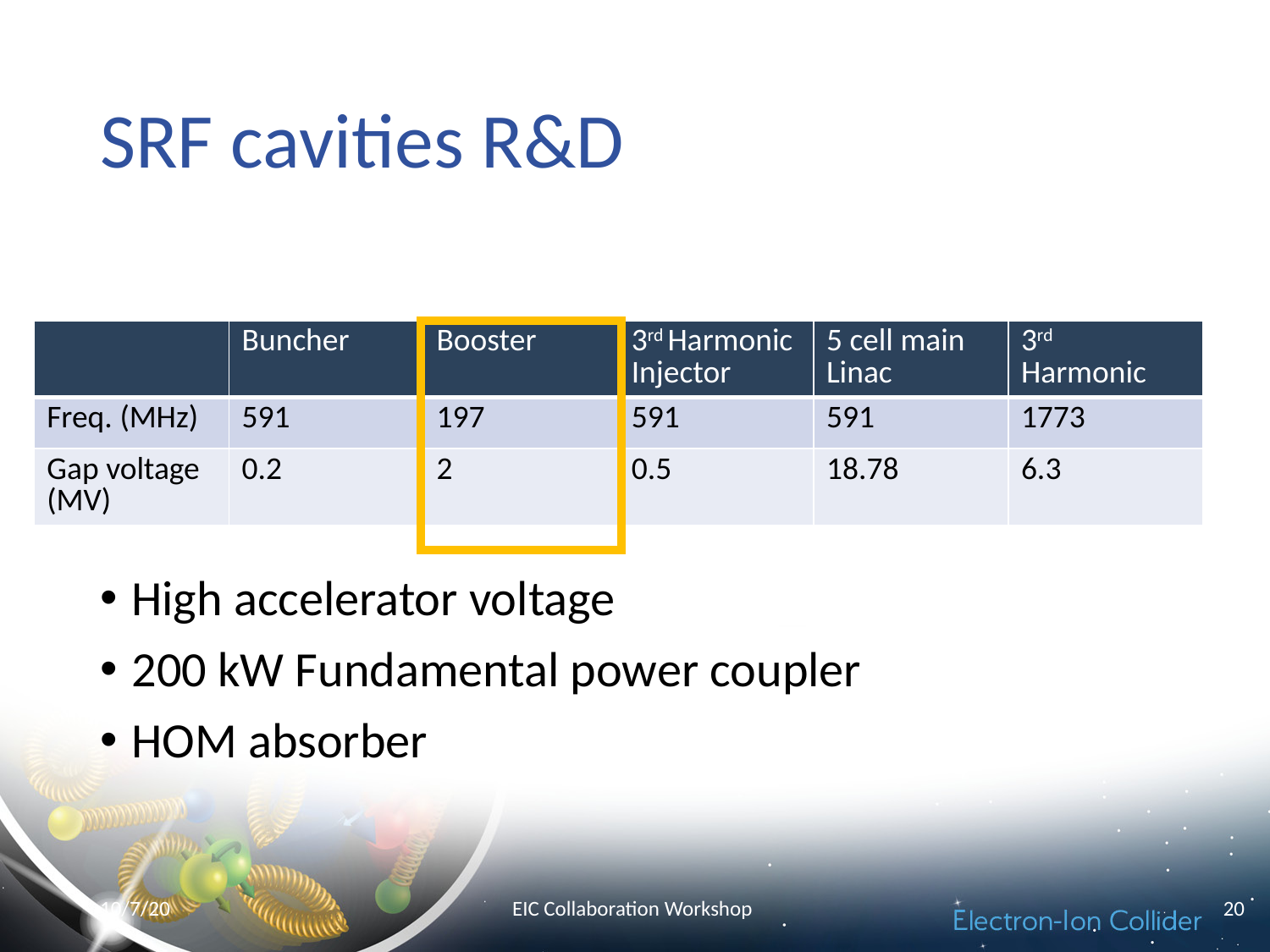

# SRF cavities R&D
|  | Buncher | Booster | 3rd Harmonic Injector | 5 cell main Linac | 3rd Harmonic |
| --- | --- | --- | --- | --- | --- |
| Freq. (MHz) | 591 | 197 | 591 | 591 | 1773 |
| Gap voltage (MV) | 0.2 | 2 | 0.5 | 18.78 | 6.3 |

High accelerator voltage
200 kW Fundamental power coupler
HOM absorber

10/7/20
EIC Collaboration Workshop
20